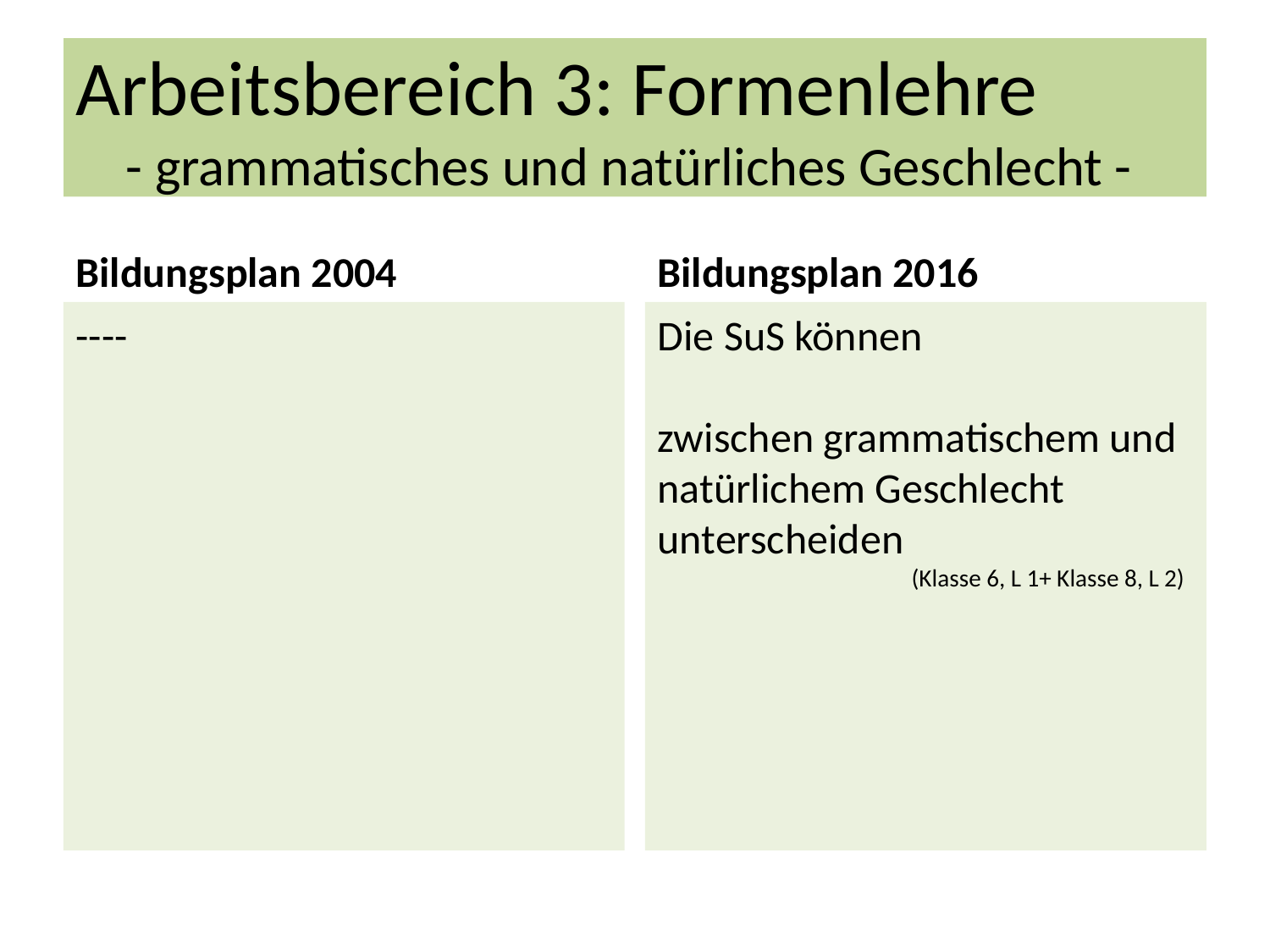

Arbeitsbereich 3: Formenlehre
- grammatisches und natürliches Geschlecht -
Bildungsplan 2004
Bildungsplan 2016
----

Die SuS können

zwischen grammatischem und natürlichem Geschlecht unterscheiden
		(Klasse 6, L 1+ Klasse 8, L 2)